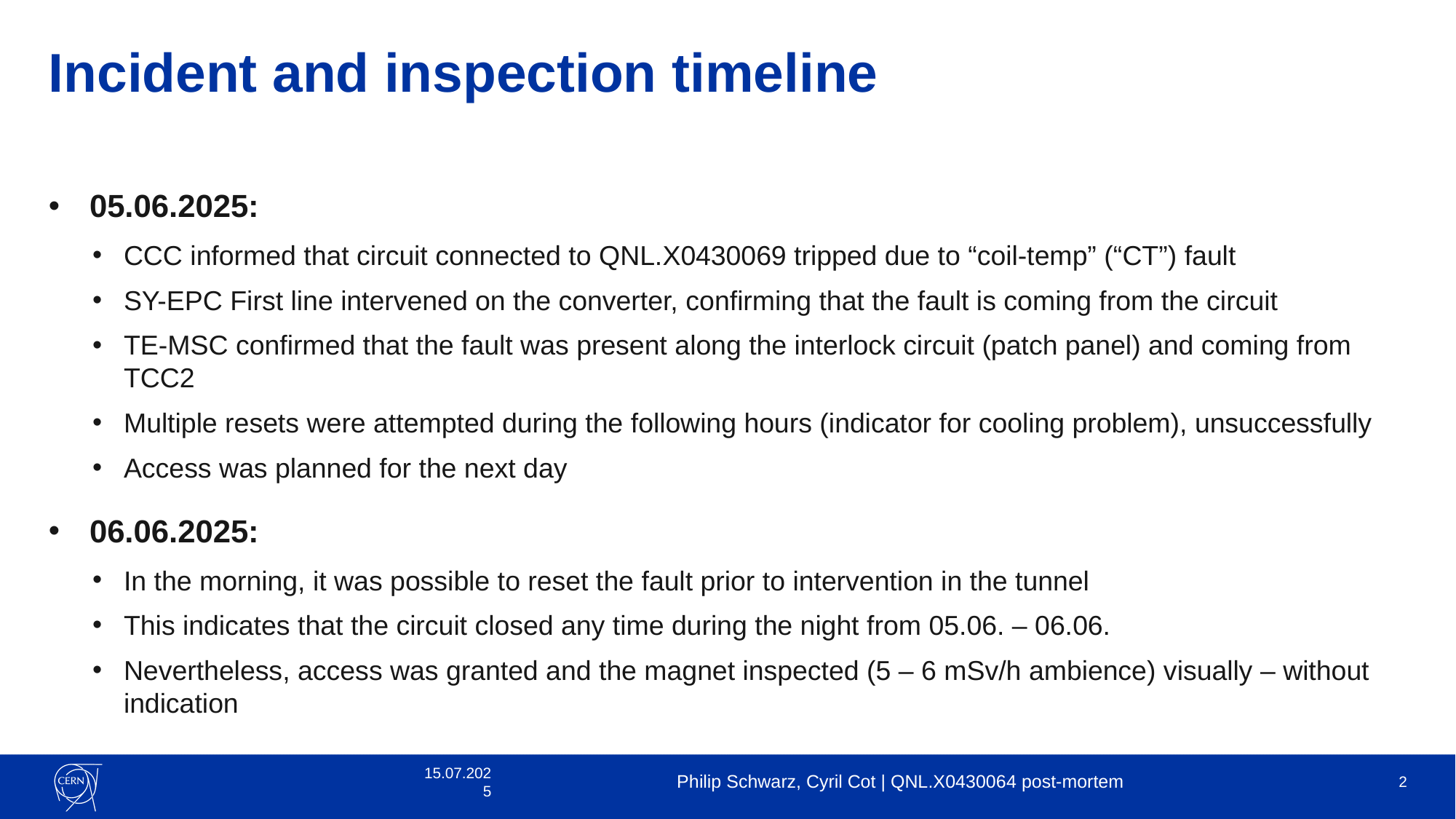

# Incident and inspection timeline
05.06.2025:
CCC informed that circuit connected to QNL.X0430069 tripped due to “coil-temp” (“CT”) fault
SY-EPC First line intervened on the converter, confirming that the fault is coming from the circuit
TE-MSC confirmed that the fault was present along the interlock circuit (patch panel) and coming from TCC2
Multiple resets were attempted during the following hours (indicator for cooling problem), unsuccessfully
Access was planned for the next day
06.06.2025:
In the morning, it was possible to reset the fault prior to intervention in the tunnel
This indicates that the circuit closed any time during the night from 05.06. – 06.06.
Nevertheless, access was granted and the magnet inspected (5 – 6 mSv/h ambience) visually – without indication

Philip Schwarz, Cyril Cot | QNL.X0430064 post-mortem
2
15.07.2025